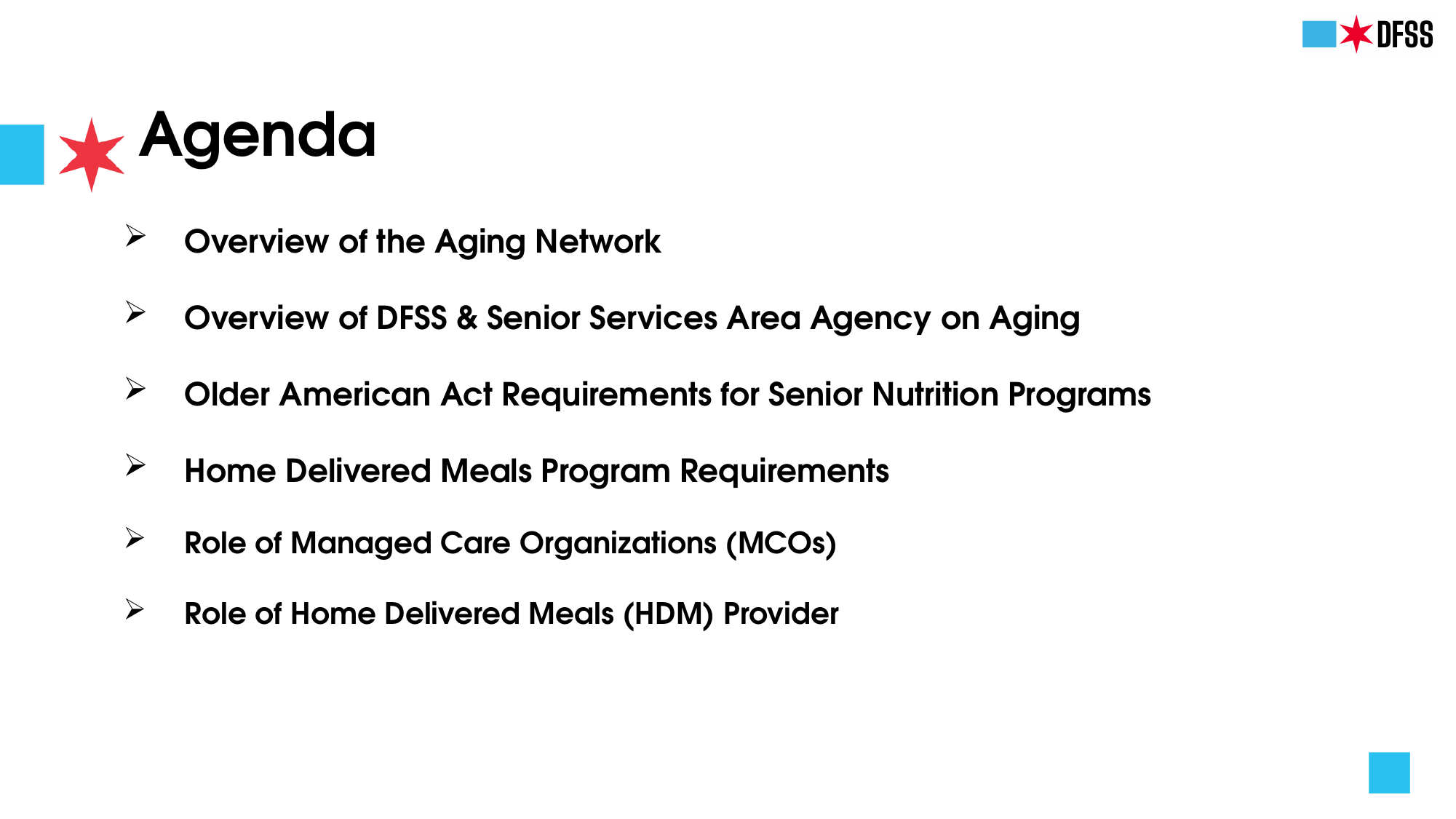

# Agenda

Overview of the Aging Network

Overview of DFSS & Senior Services Area Agency on Aging

Older American Act Requirements for Senior Nutrition Programs

Home Delivered Meals Program Requirements

Role of Managed Care Organizations (MCOs)

Role of Home Delivered Meals (HDM) Provider